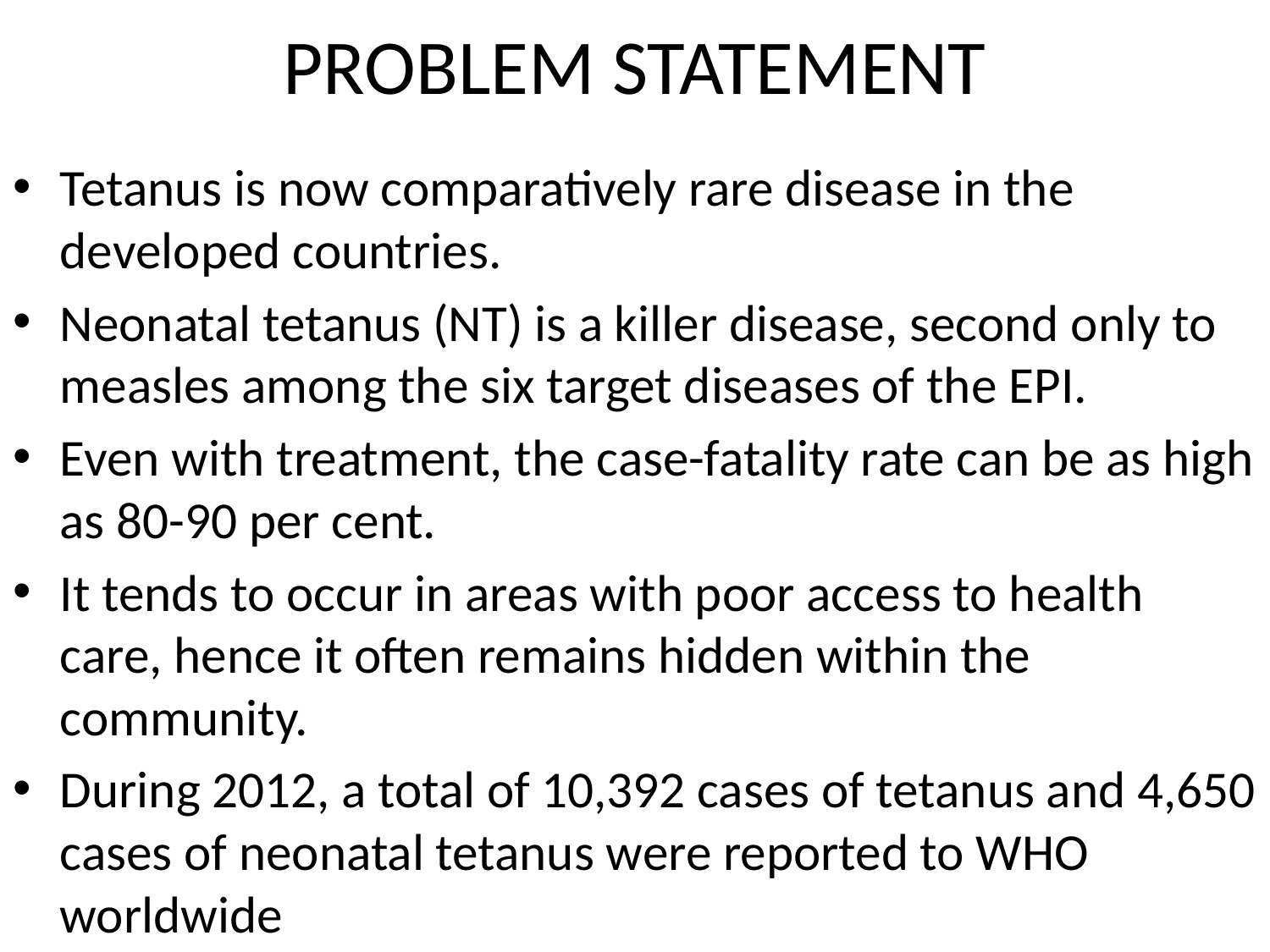

# PROBLEM STATEMENT
Tetanus is now comparatively rare disease in the developed countries.
Neonatal tetanus (NT) is a killer disease, second only to measles among the six target diseases of the EPI.
Even with treatment, the case-fatality rate can be as high as 80-90 per cent.
It tends to occur in areas with poor access to health care, hence it often remains hidden within the community.
During 2012, a total of 10,392 cases of tetanus and 4,650 cases of neonatal tetanus were reported to WHO worldwide